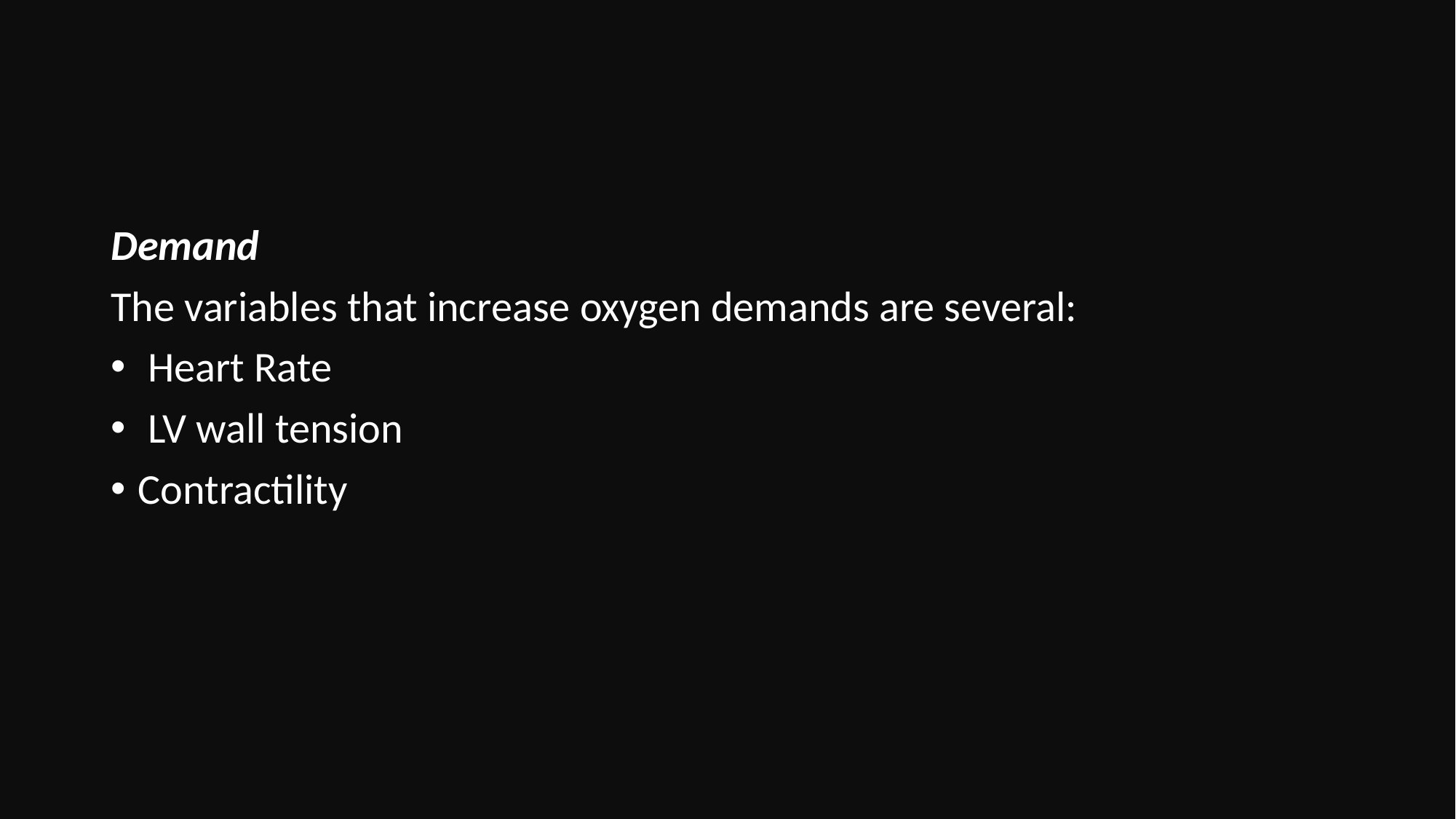

#
Demand
The variables that increase oxygen demands are several:
 Heart Rate
 LV wall tension
Contractility